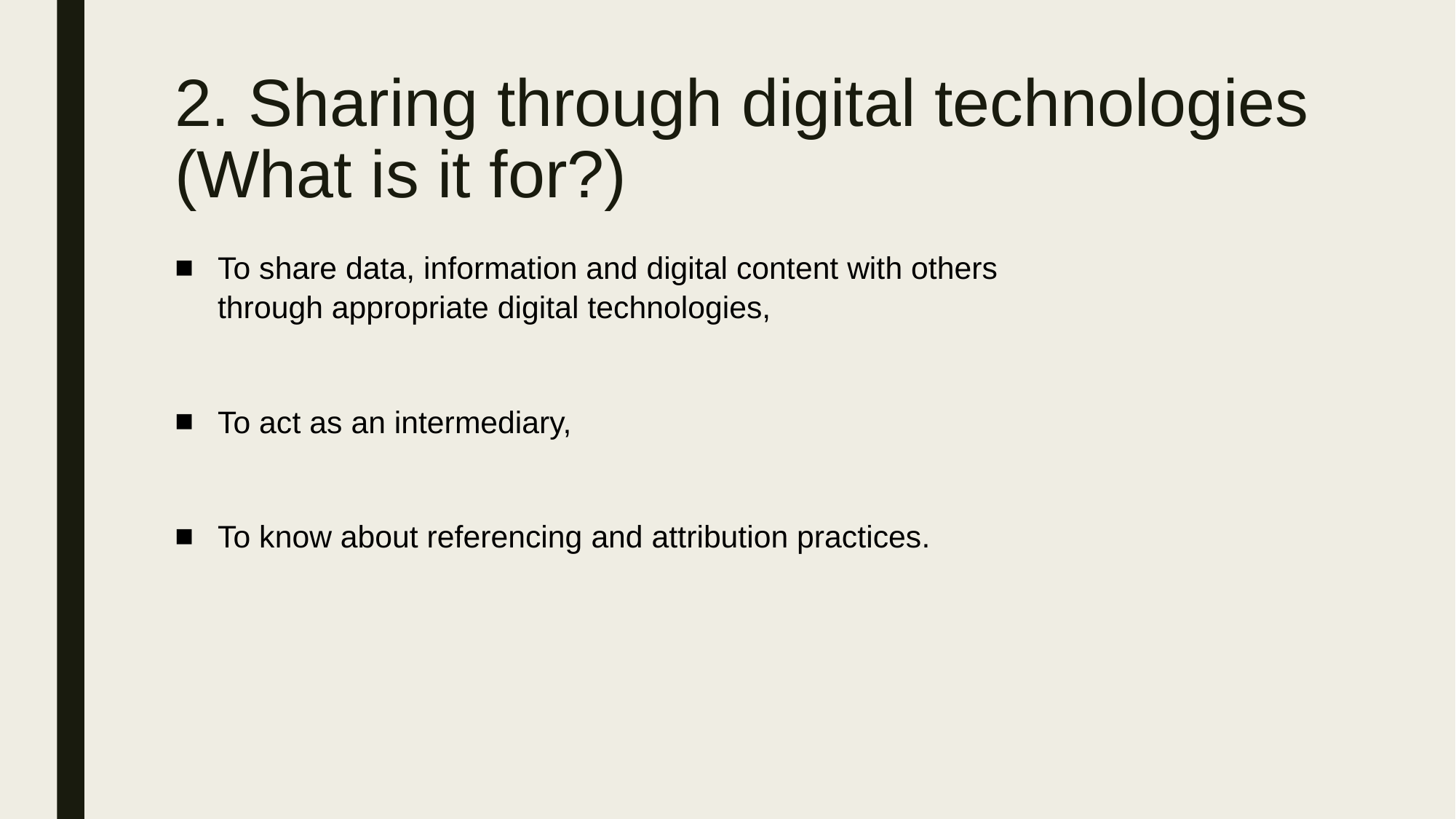

# 2. Sharing through digital technologies (What is it for?)
To share data, information and digital content with others through appropriate digital technologies,

To act as an intermediary,

To know about referencing and attribution practices.